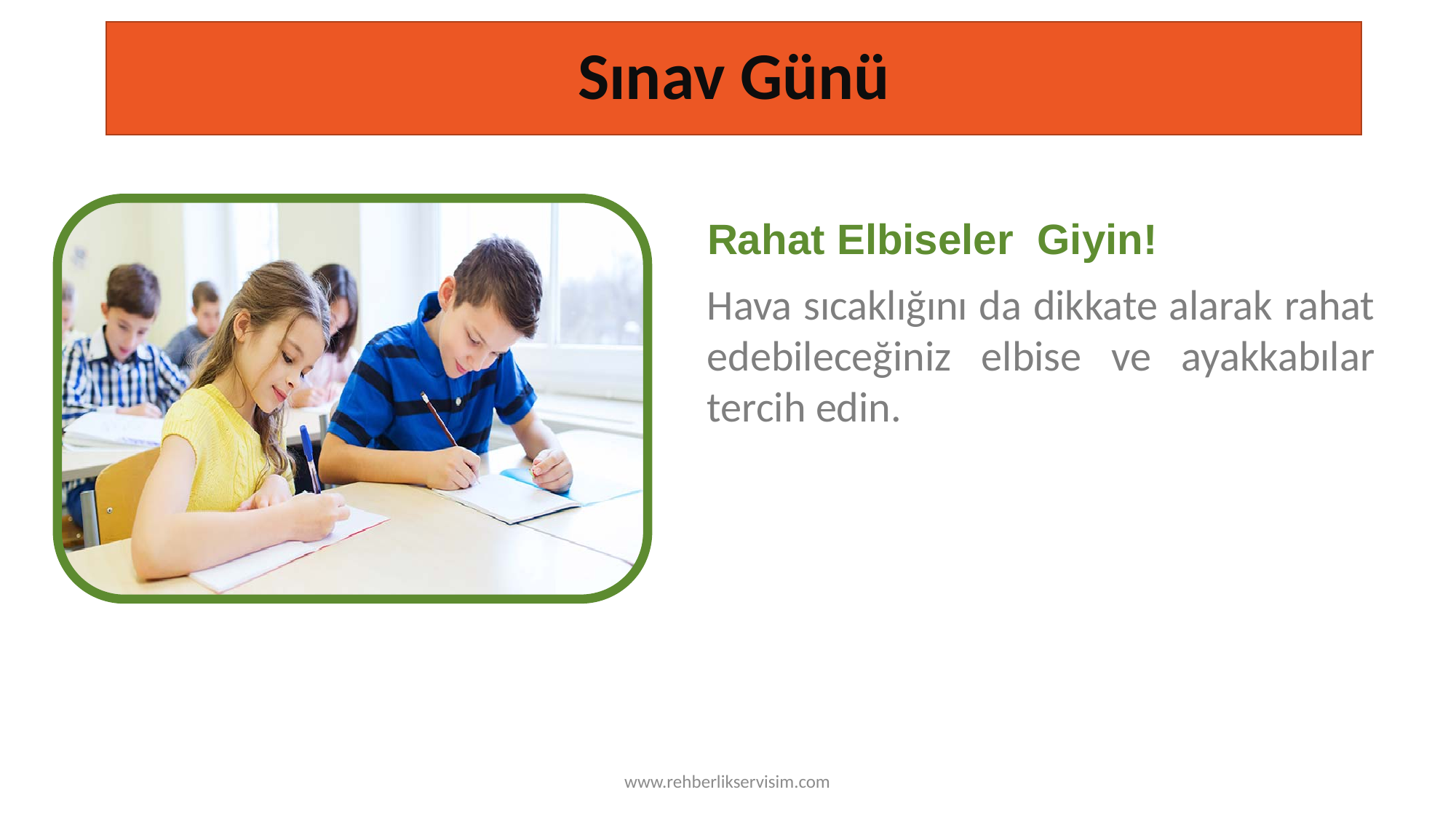

# Sınav Günü

Rahat Elbiseler  Giyin!
Hava sıcaklığını da dikkate alarak rahat edebileceğiniz elbise ve ayakkabılar tercih edin.
TESTING

www.rehberlikservisim.com